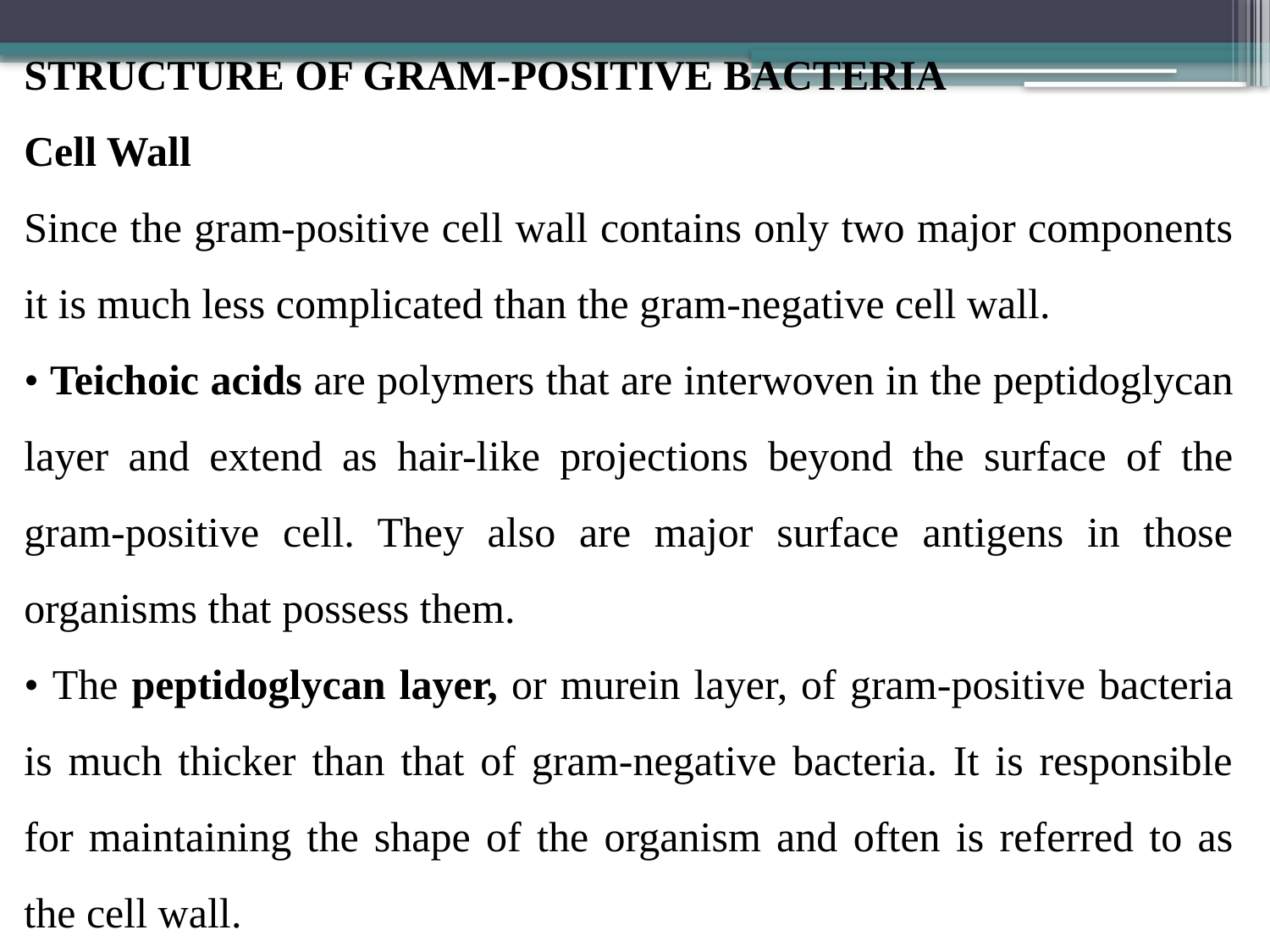

STRUCTURE OF GRAM-POSITIVE BACTERIA
Cell Wall
Since the gram-positive cell wall contains only two major components it is much less complicated than the gram-negative cell wall.
• Teichoic acids are polymers that are interwoven in the peptidoglycan layer and extend as hair-like projections beyond the surface of the gram-positive cell. They also are major surface antigens in those organisms that possess them.
• The peptidoglycan layer, or murein layer, of gram-positive bacteria is much thicker than that of gram-negative bacteria. It is responsible for maintaining the shape of the organism and often is referred to as the cell wall.